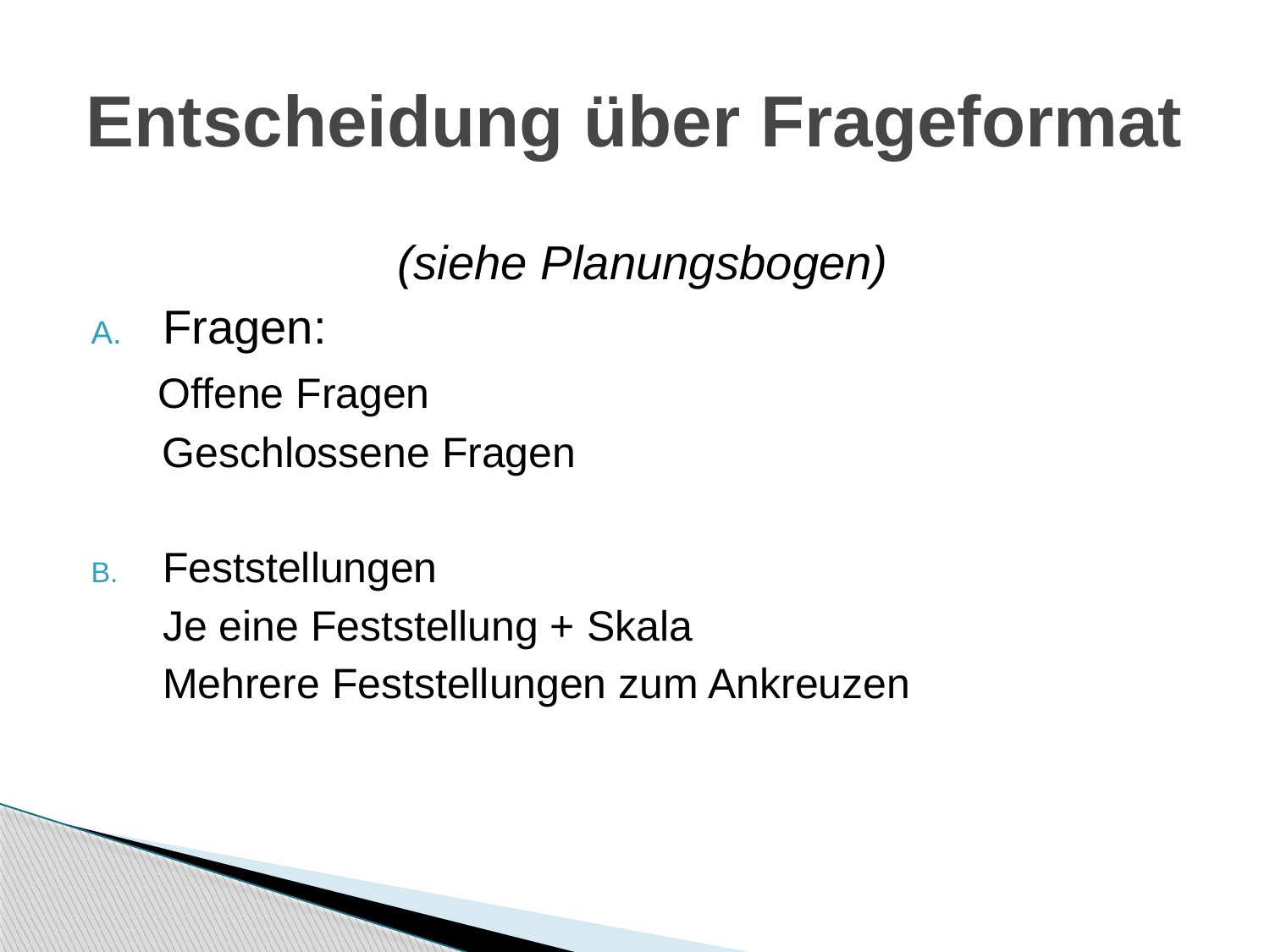

# Entscheidung über Frageformat
(siehe Planungsbogen)
Fragen:
     Offene Fragen
      Geschlossene Fragen

Feststellungen
	Je eine Feststellung + Skala
	Mehrere Feststellungen zum Ankreuzen